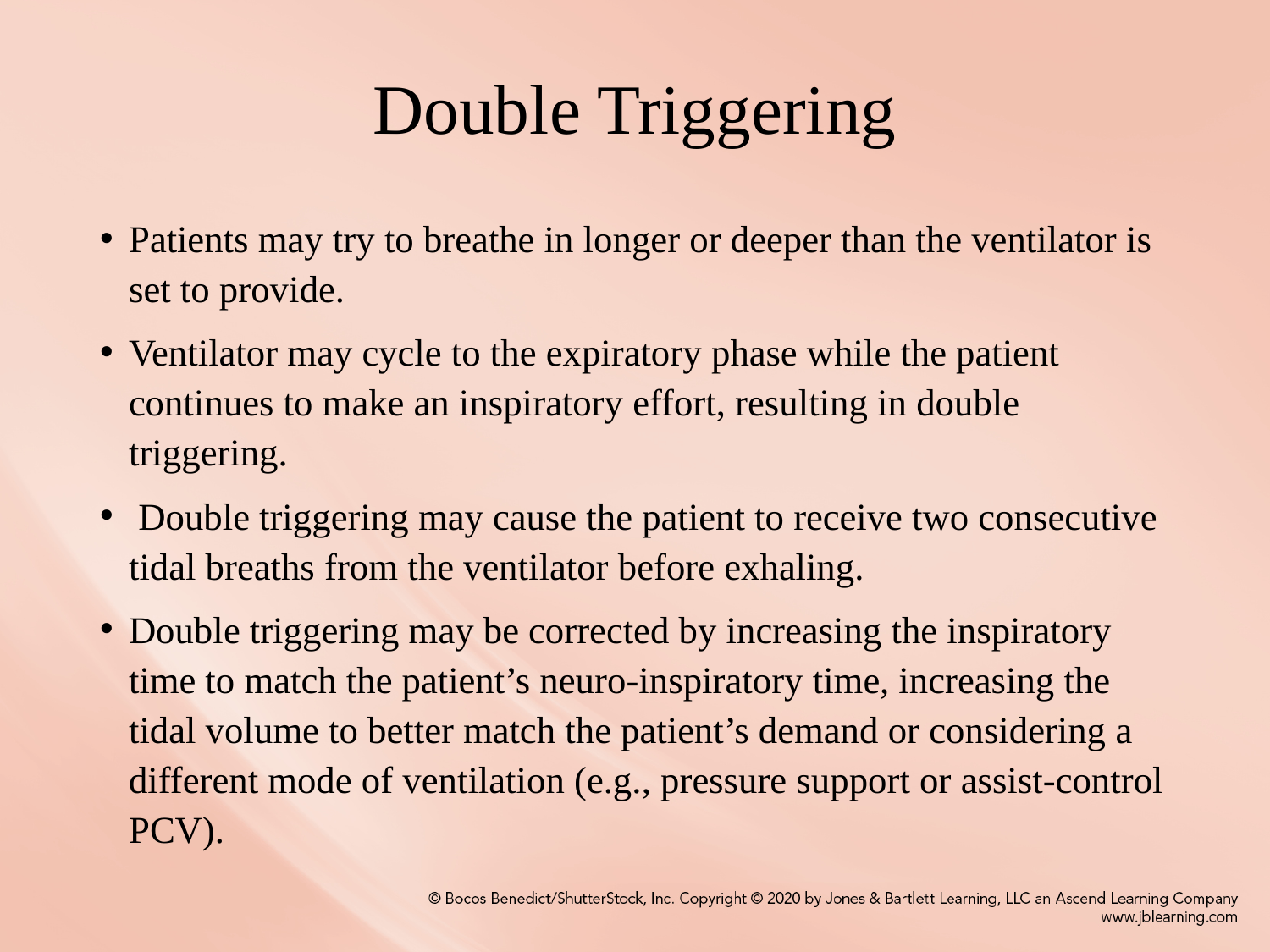

# Double Triggering
Patients may try to breathe in longer or deeper than the ventilator is set to provide.
Ventilator may cycle to the expiratory phase while the patient continues to make an inspiratory effort, resulting in double triggering.
 Double triggering may cause the patient to receive two consecutive tidal breaths from the ventilator before exhaling.
Double triggering may be corrected by increasing the inspiratory time to match the patient’s neuro-inspiratory time, increasing the tidal volume to better match the patient’s demand or considering a different mode of ventilation (e.g., pressure support or assist-control PCV).